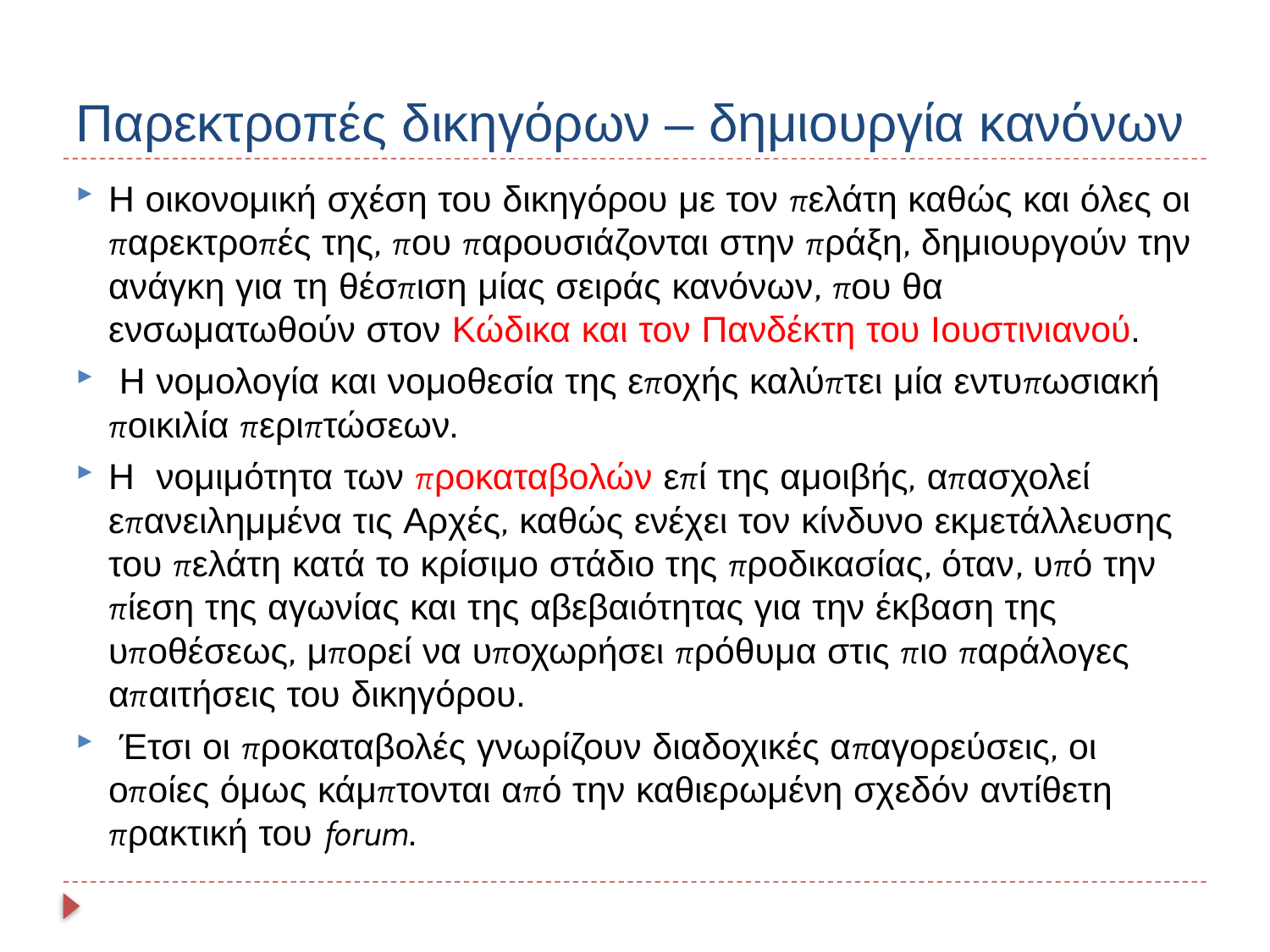

# Παρεκτροπές δικηγόρων – δημιουργία κανόνων
Η οικονομική σχέση του δικηγόρου με τον πελάτη καθώς και όλες οι παρεκτροπές της, που παρουσιάζονται στην πράξη, δημιουργούν την ανάγκη για τη θέσπιση μίας σειράς κανόνων, που θα ενσωματωθούν στον Κώδικα και τον Πανδέκτη του Ιουστινιανού.
 Η νομολογία και νομοθεσία της εποχής καλύπτει μία εντυπωσιακή ποικιλία περιπτώσεων.
Η  νομιμότητα των προκαταβολών επί της αμοιβής, απασχολεί επανειλημμένα τις Αρχές, καθώς ενέχει τον κίνδυνο εκμετάλλευσης του πελάτη κατά το κρίσιμο στάδιο της προδικασίας, όταν, υπό την πίεση της αγωνίας και της αβεβαιότητας για την έκβαση της υποθέσεως, μπορεί να υποχωρήσει πρόθυμα στις πιο παράλογες απαιτήσεις του δικηγόρου.
 Έτσι οι προκαταβολές γνωρίζουν διαδοχικές απαγορεύσεις, οι οποίες όμως κάμπτονται από την καθιερωμένη σχεδόν αντίθετη πρακτική του forum.